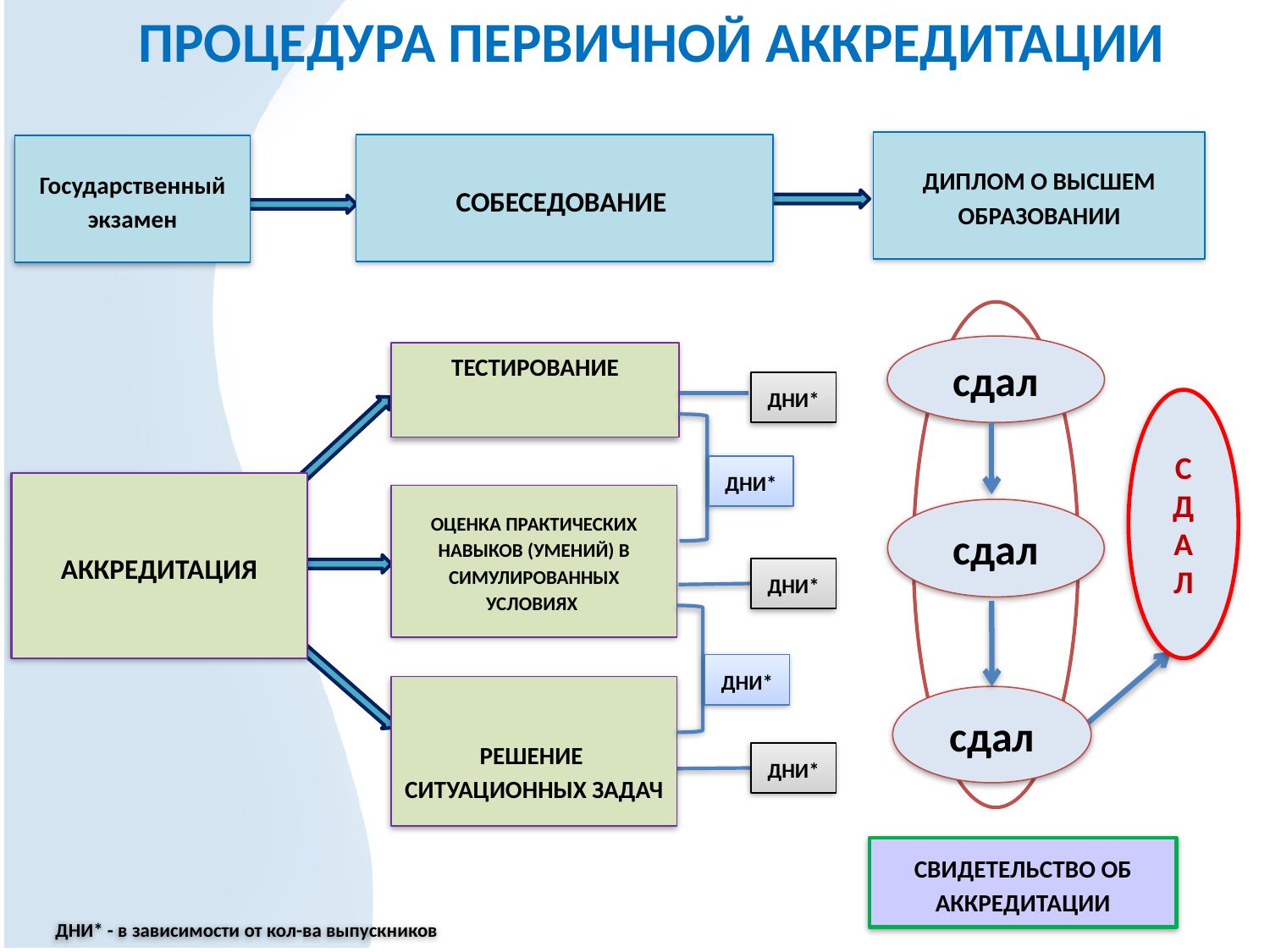

ПРОЦЕДУРА ПЕРВИЧНОЙ АККРЕДИТАЦИИ

ДИПЛОМ О ВЫСШЕМ ОБРАЗОВАНИИ
СОБЕСЕДОВАНИЕ
Государственный экзамен

сдал
ТЕСТИРОВАНИЕ

ДНИ*
С
Д
А
Л

ДНИ*
АККРЕДИТАЦИЯ
ОЦЕНКА ПРАКТИЧЕСКИХ НАВЫКОВ (УМЕНИЙ) В СИМУЛИРОВАННЫХ
УСЛОВИЯХ
сдал

ДНИ*

ДНИ*

РЕШЕНИЕ
СИТУАЦИОННЫХ ЗАДАЧ

сдал
ДНИ*
СВИДЕТЕЛЬСТВО ОБ АККРЕДИТАЦИИ
ДНИ* - в зависимости от кол-ва выпускников